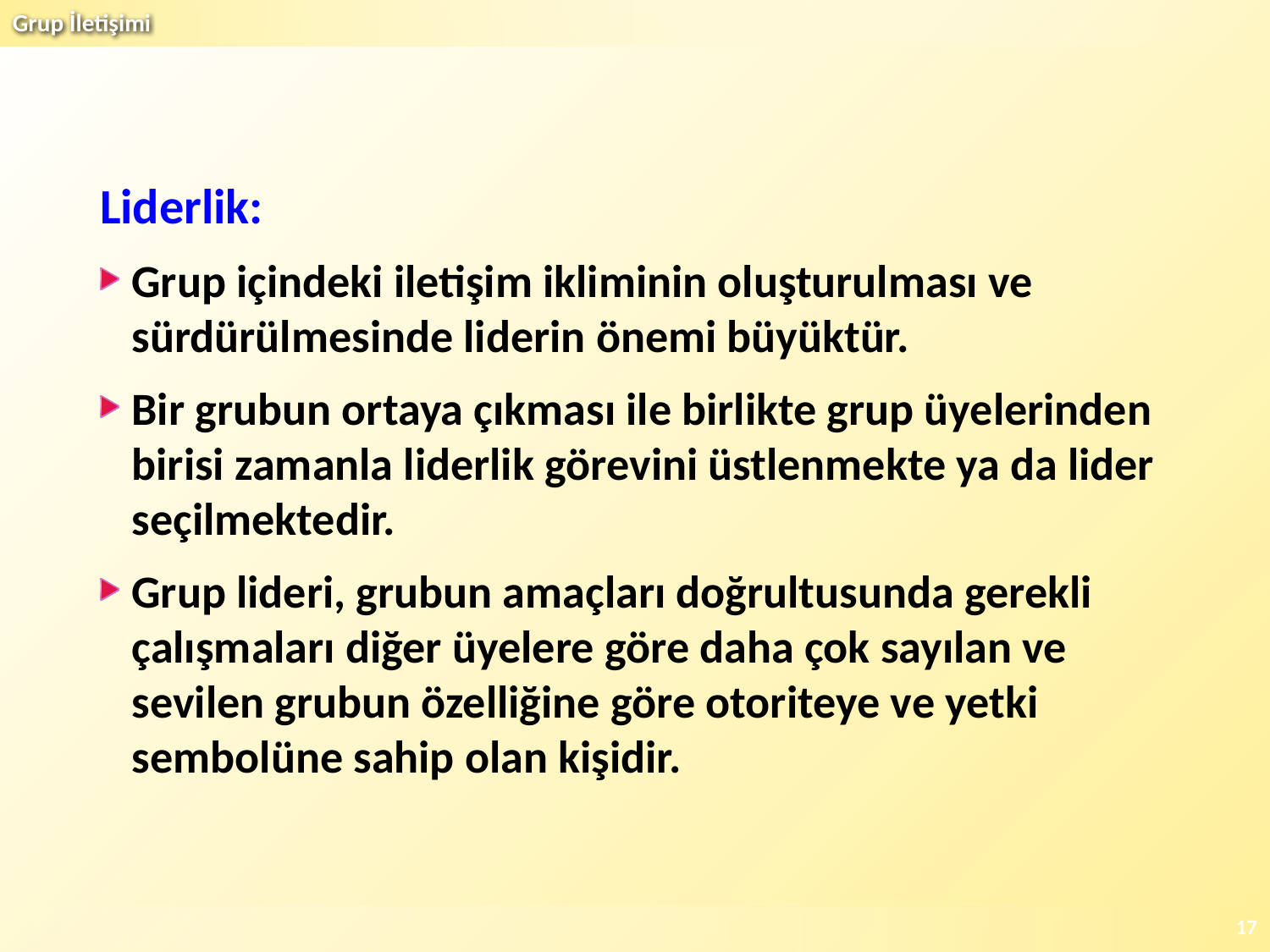

Liderlik:
Grup içindeki iletişim ikliminin oluşturulması ve sürdürülmesinde liderin önemi büyüktür.
Bir grubun ortaya çıkması ile birlikte grup üyelerinden birisi zamanla liderlik görevini üstlenmekte ya da lider seçilmektedir.
Grup lideri, grubun amaçları doğrultusunda gerekli çalışmaları diğer üyelere göre daha çok sayılan ve sevilen grubun özelliğine göre otoriteye ve yetki sembolüne sahip olan kişidir.
17